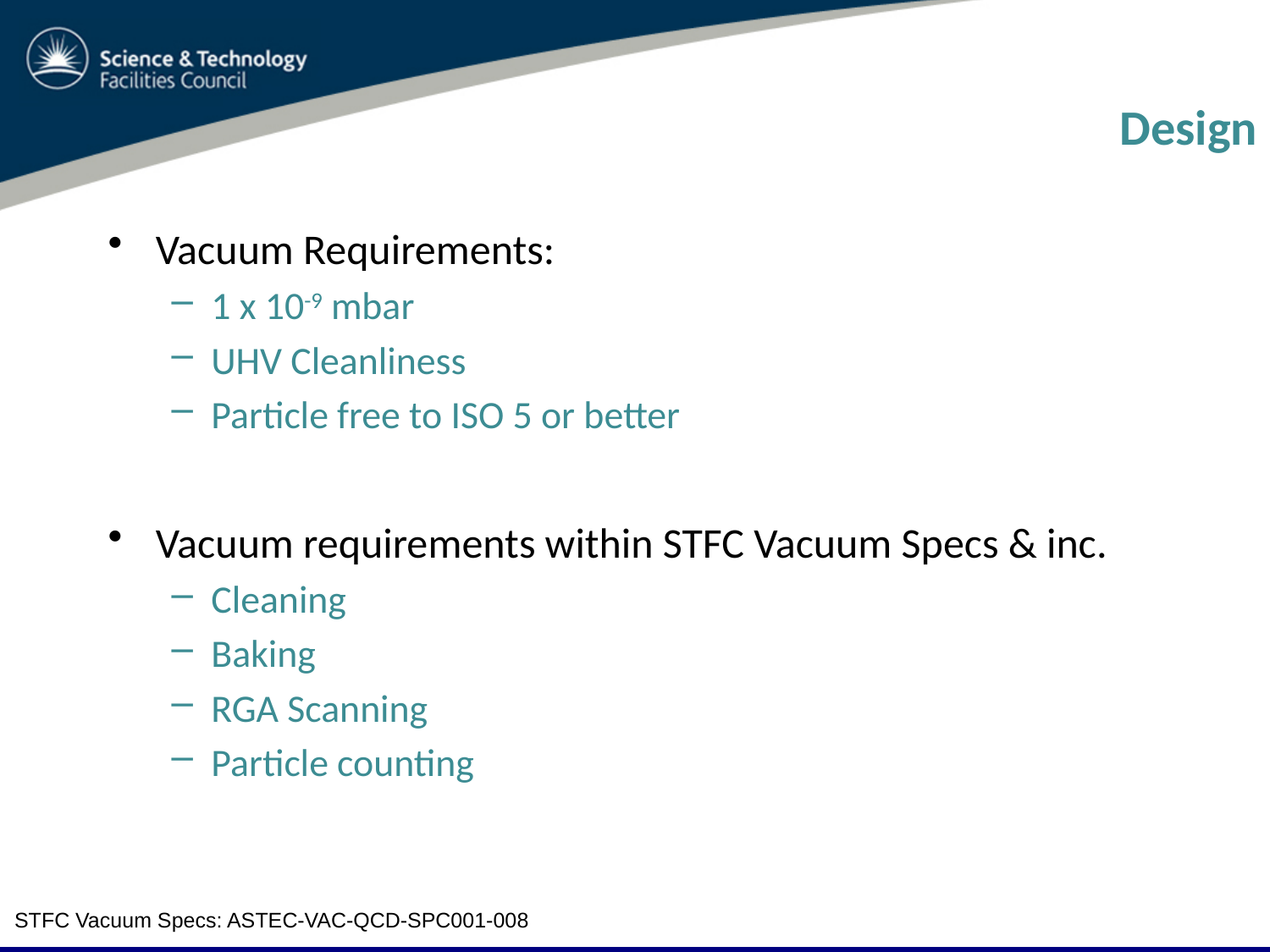

# Design
Vacuum Requirements:
1 x 10-9 mbar
UHV Cleanliness
Particle free to ISO 5 or better

Vacuum requirements within STFC Vacuum Specs & inc.
Cleaning
Baking
RGA Scanning
Particle counting

STFC Vacuum Specs: ASTEC-VAC-QCD-SPC001-008